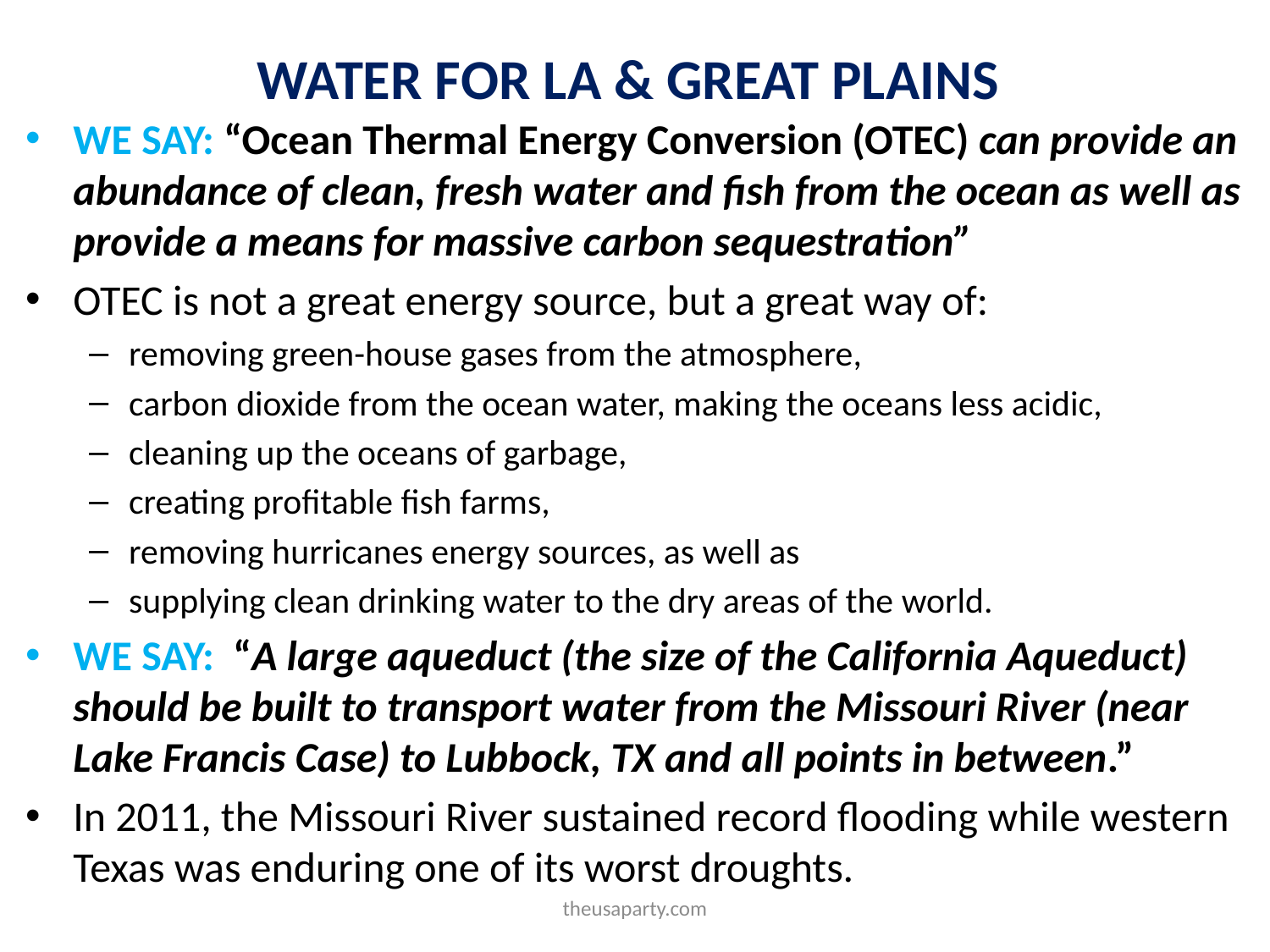

# WATER FOR LA & GREAT PLAINS
WE SAY: “Ocean Thermal Energy Conversion (OTEC) can provide an abundance of clean, fresh water and fish from the ocean as well as provide a means for massive carbon sequestration”
OTEC is not a great energy source, but a great way of:
removing green-house gases from the atmosphere,
carbon dioxide from the ocean water, making the oceans less acidic,
cleaning up the oceans of garbage,
creating profitable fish farms,
removing hurricanes energy sources, as well as
supplying clean drinking water to the dry areas of the world.
WE SAY:  “A large aqueduct (the size of the California Aqueduct) should be built to transport water from the Missouri River (near Lake Francis Case) to Lubbock, TX and all points in between.”
In 2011, the Missouri River sustained record flooding while western Texas was enduring one of its worst droughts.

theusaparty.com